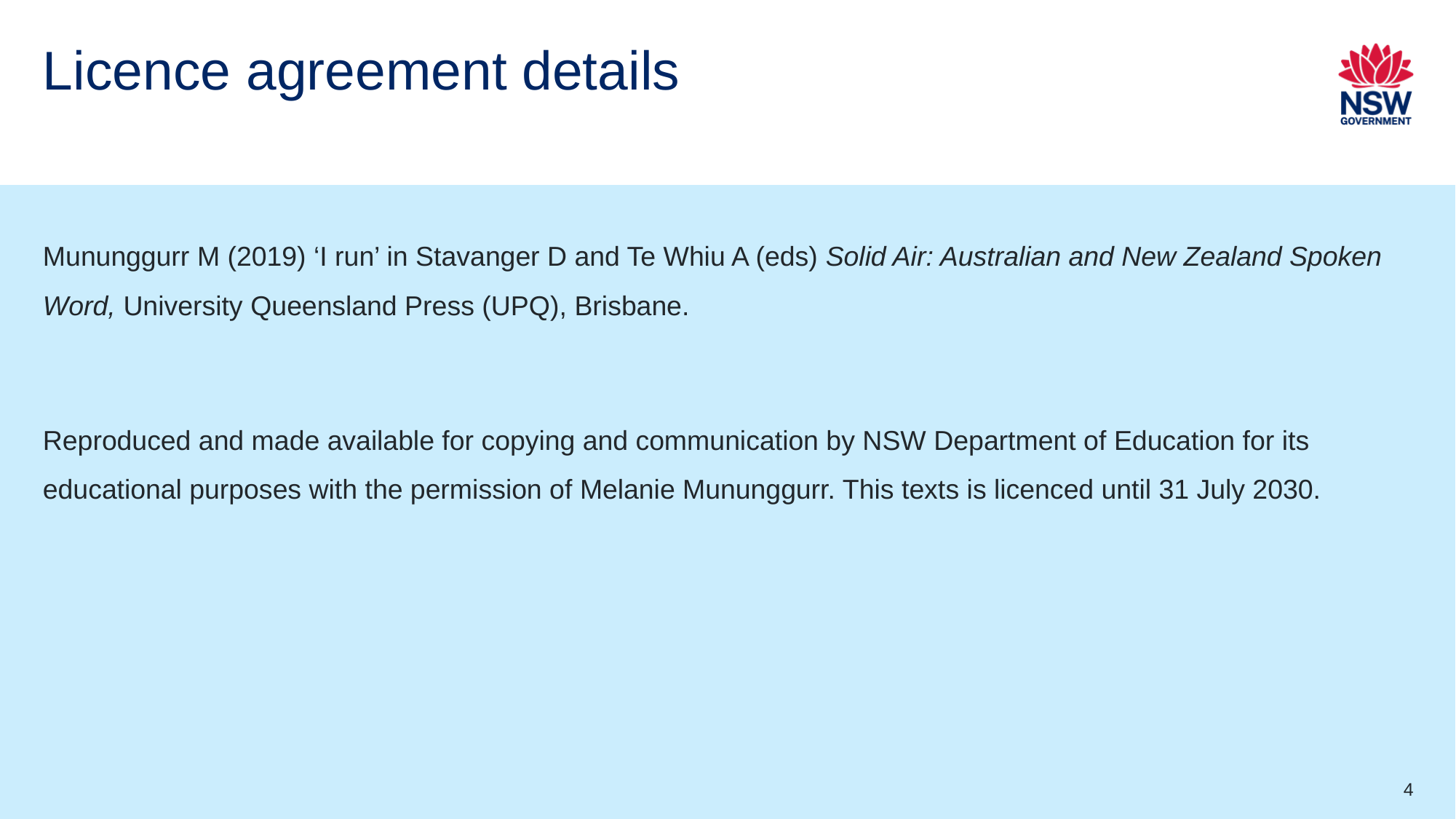

# Licence agreement details
Mununggurr M (2019) ‘I run’ in Stavanger D and Te Whiu A (eds) Solid Air: Australian and New Zealand Spoken Word, University Queensland Press (UPQ), Brisbane.

Reproduced and made available for copying and communication by NSW Department of Education for its educational purposes with the permission of Melanie Mununggurr. This texts is licenced until 31 July 2030.

4